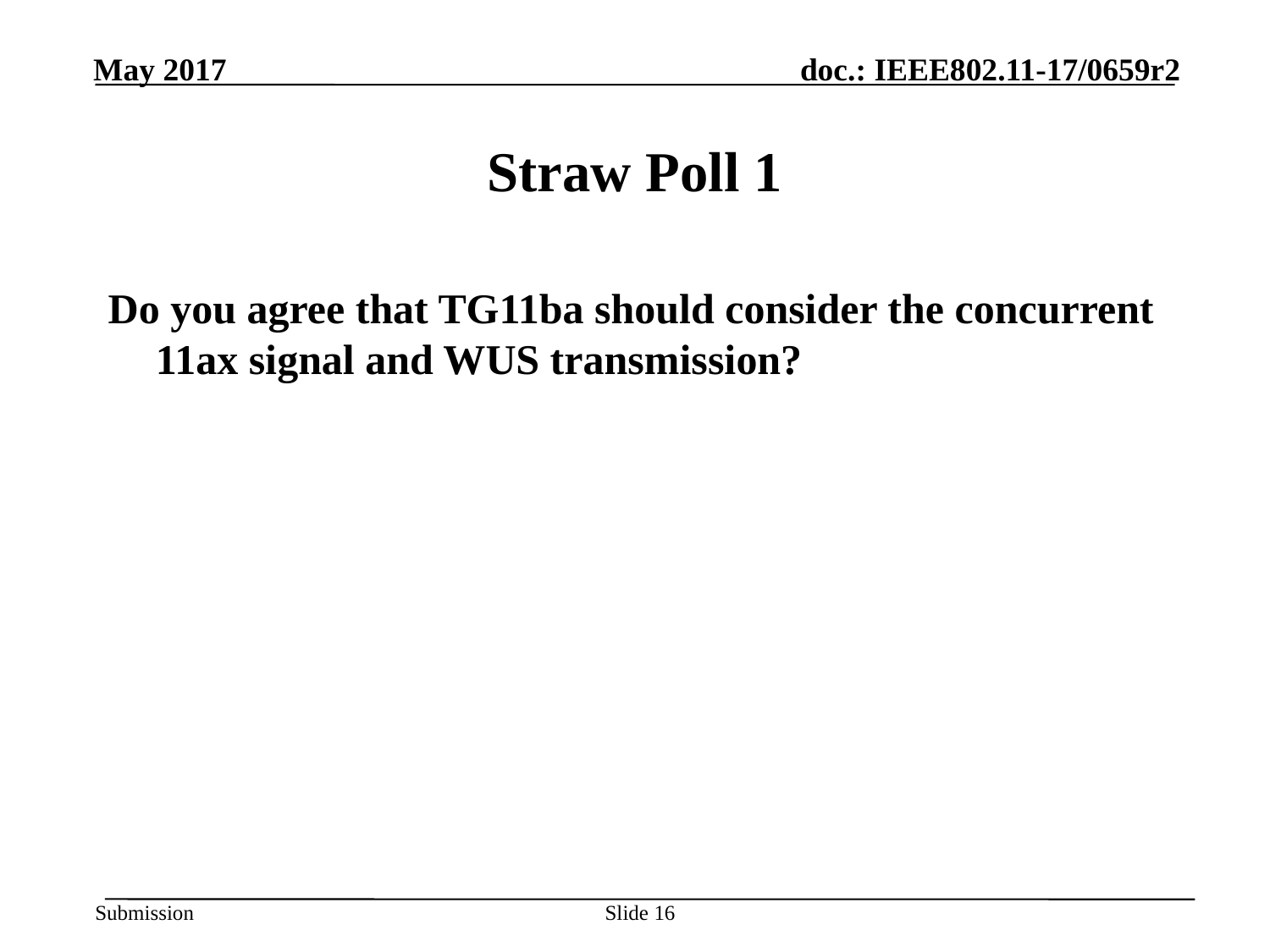

# Straw Poll 1
Do you agree that TG11ba should consider the concurrent 11ax signal and WUS transmission?

Slide 16